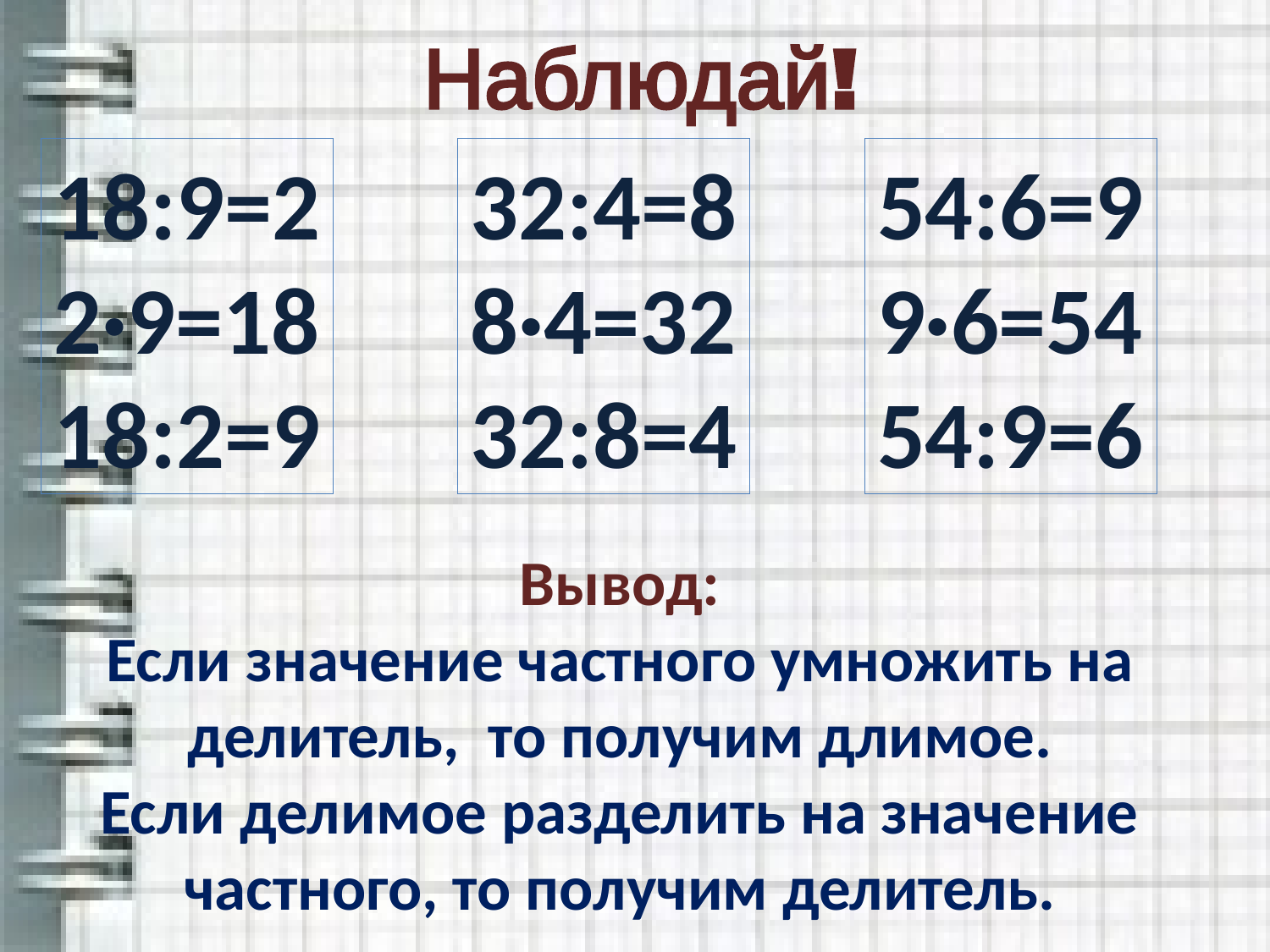

# Наблюдай!
18:9=2
2·9=18
18:2=9
32:4=8
8·4=32
32:8=4
54:6=9
9·6=54
54:9=6
Вывод:
Если значение частного умножить на делитель,  то получим длимое.
Если делимое разделить на значение частного, то получим делитель.